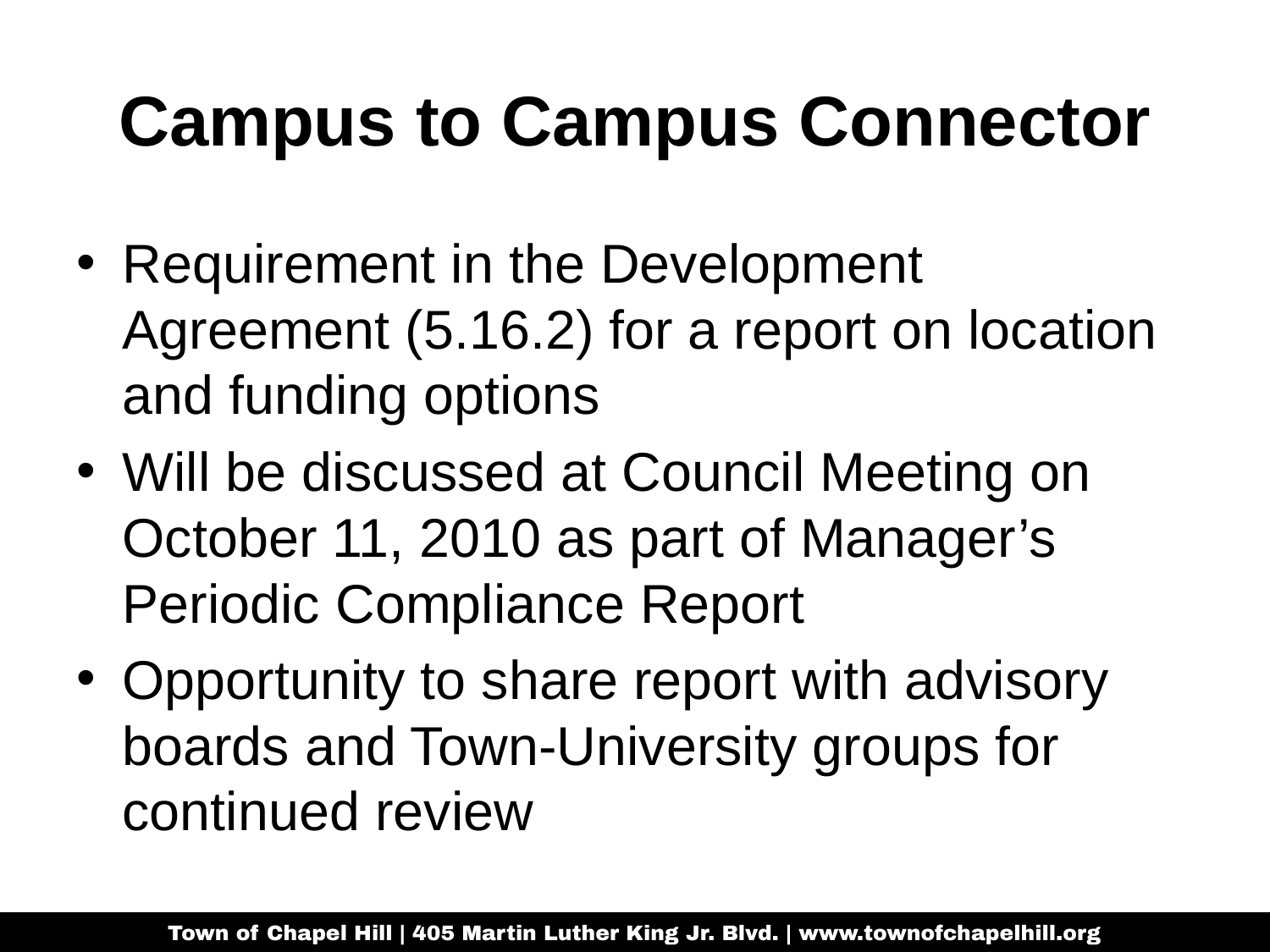

# Campus to Campus Connector
Requirement in the Development Agreement (5.16.2) for a report on location and funding options
Will be discussed at Council Meeting on October 11, 2010 as part of Manager’s Periodic Compliance Report
Opportunity to share report with advisory boards and Town-University groups for continued review